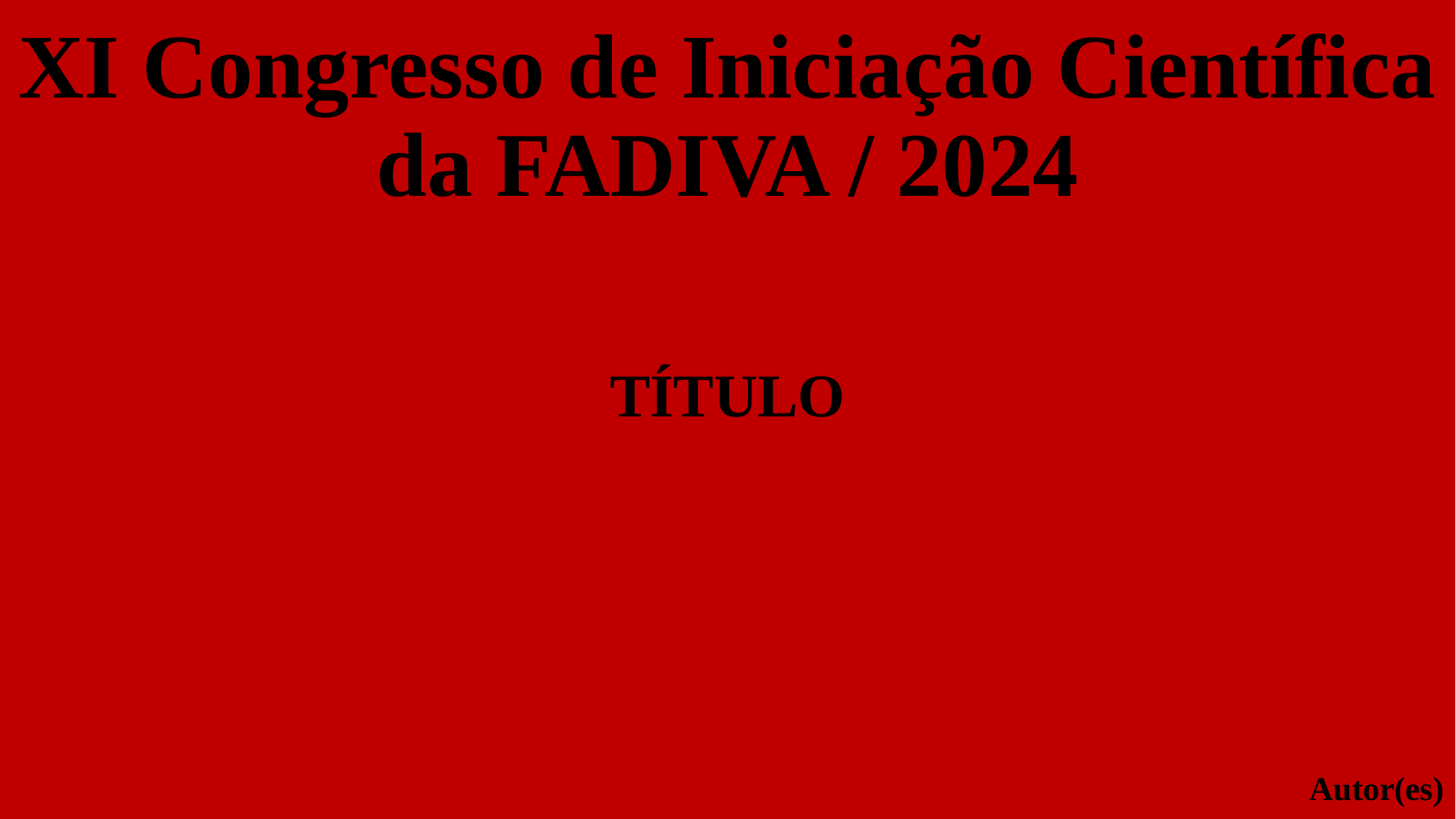

XI Congresso de Iniciação Científica da FADIVA / 2024
TÍTULO
Autor(es)